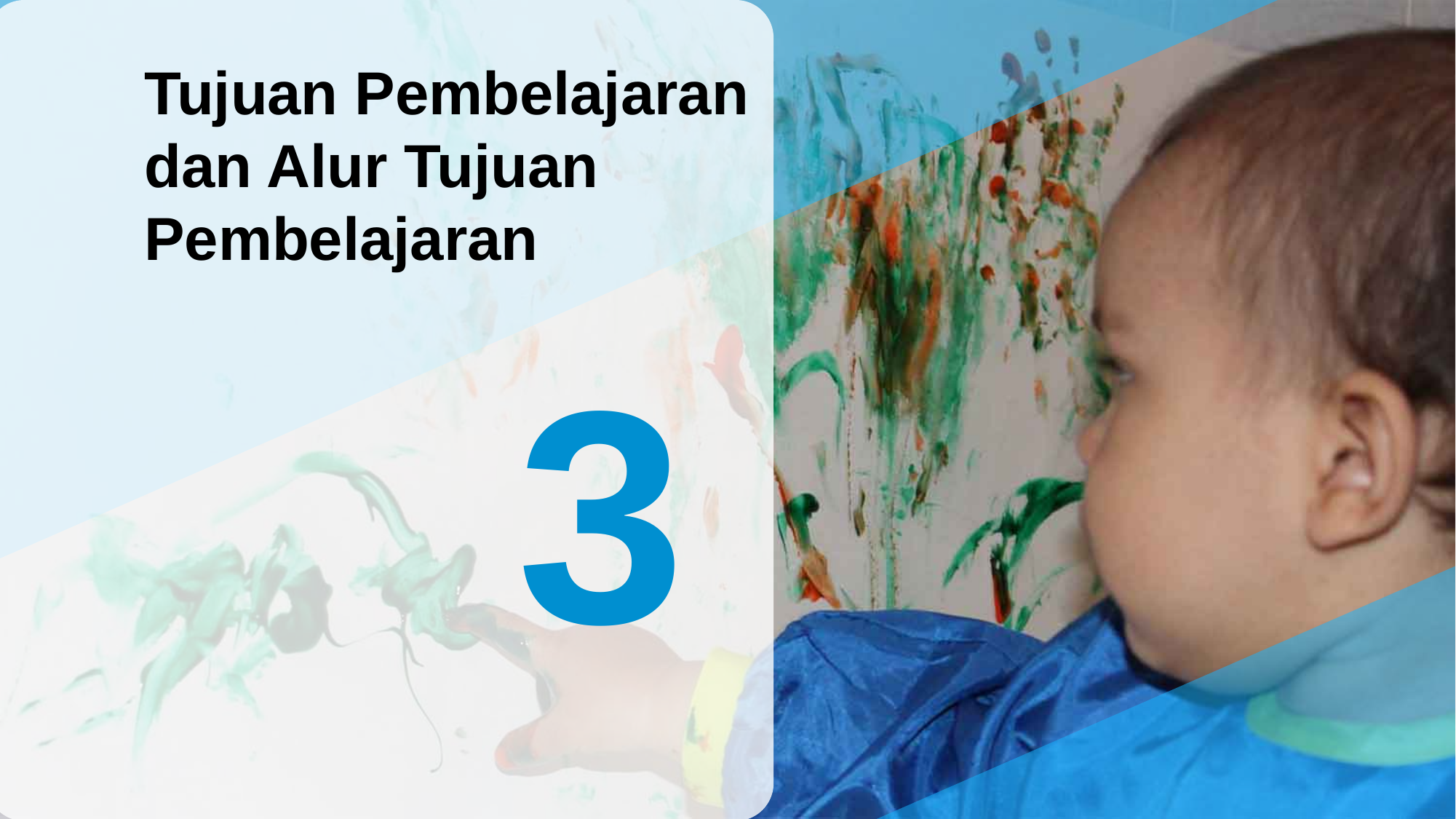

Tujuan Pembelajaran dan Alur Tujuan Pembelajaran
3